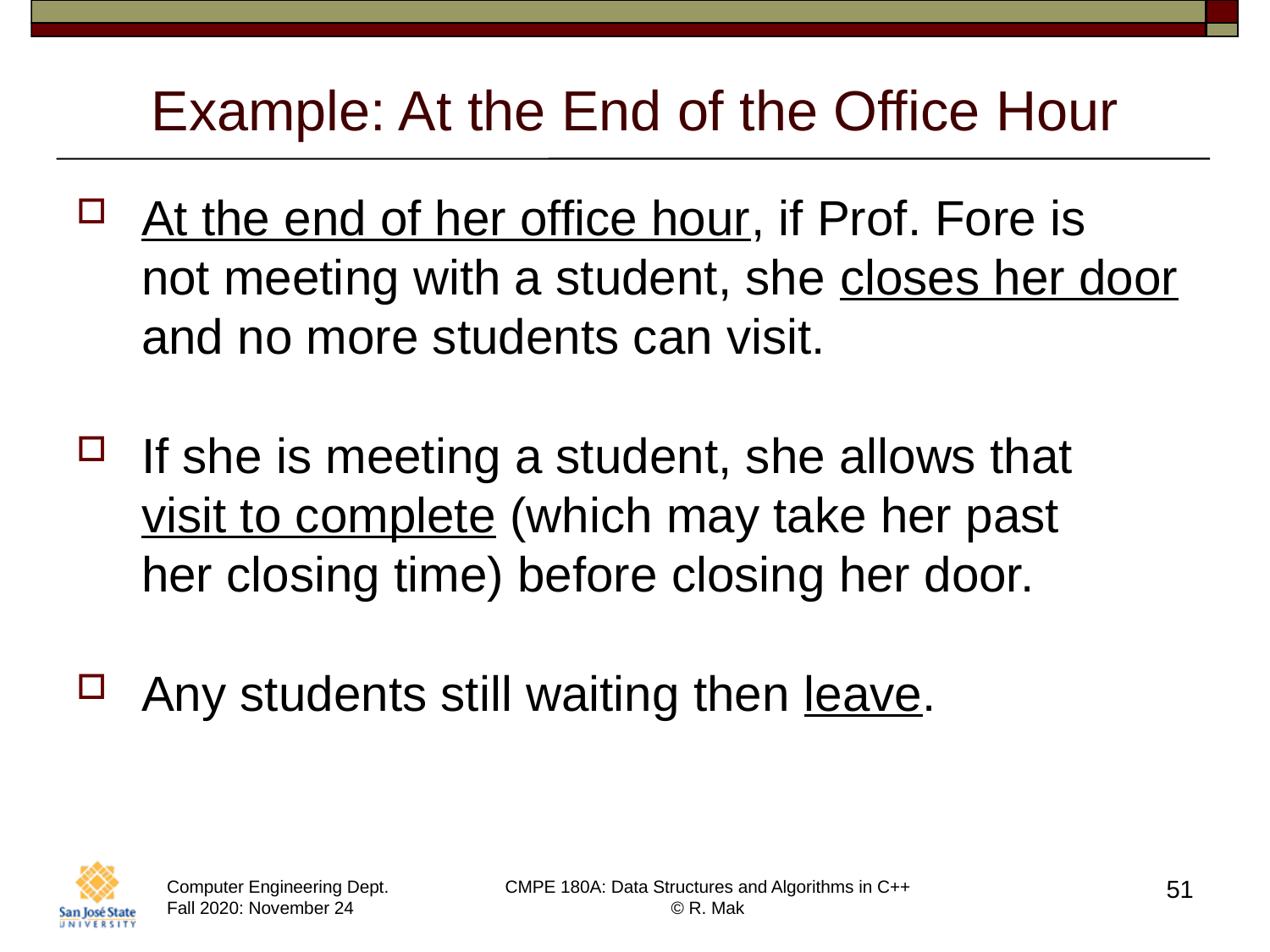

# Example: At the End of the Office Hour
At the end of her office hour, if Prof. Fore is
not meeting with a student, she closes her door and no more students can visit.

If she is meeting a student, she allows that
visit to complete (which may take her past
her closing time) before closing her door.

Any students still waiting then leave.
51